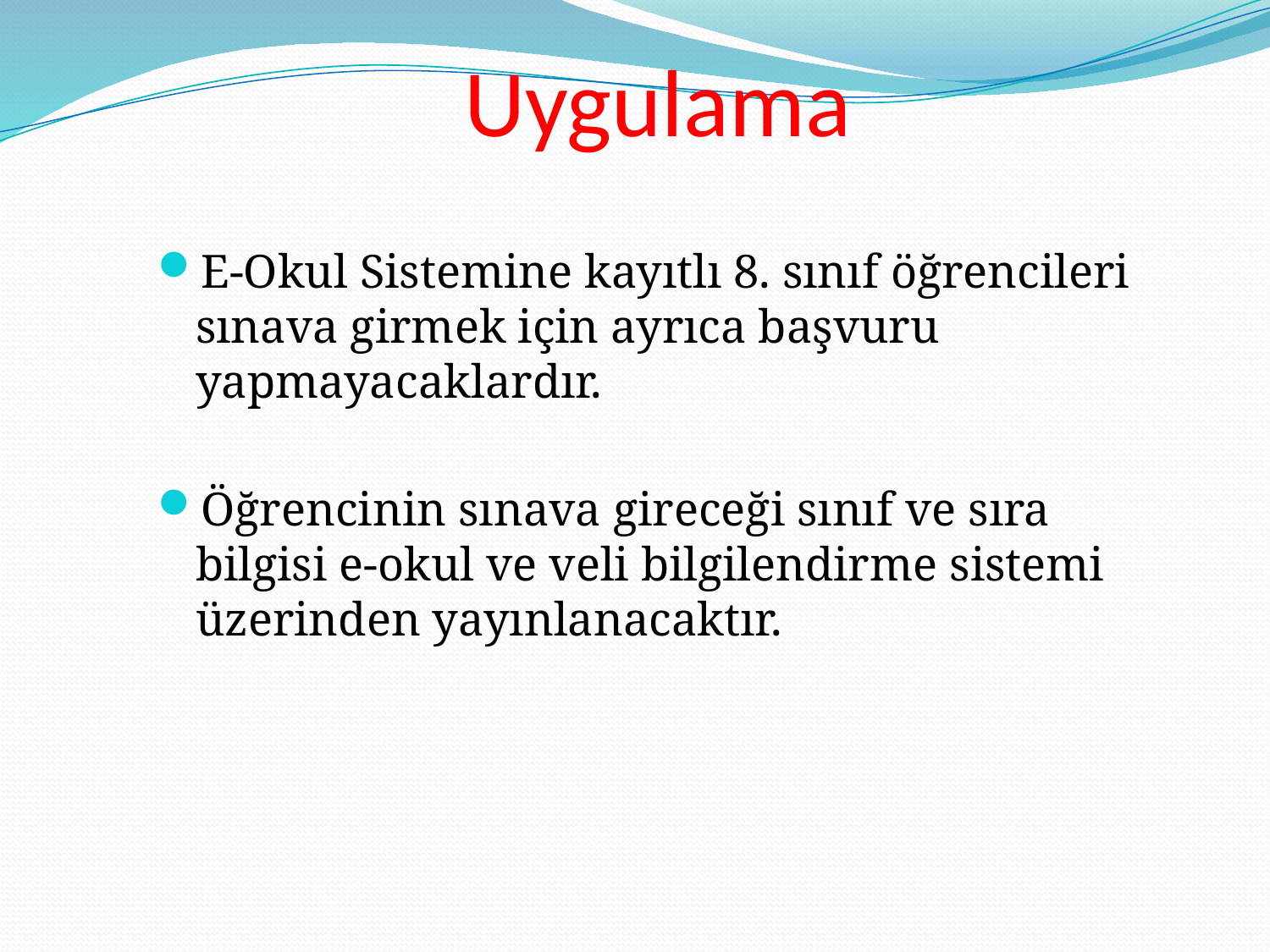

# Uygulama
E-Okul Sistemine kayıtlı 8. sınıf öğrencileri sınava girmek için ayrıca başvuru yapmayacaklardır.

Öğrencinin sınava gireceği sınıf ve sıra bilgisi e-okul ve veli bilgilendirme sistemi üzerinden yayınlanacaktır.